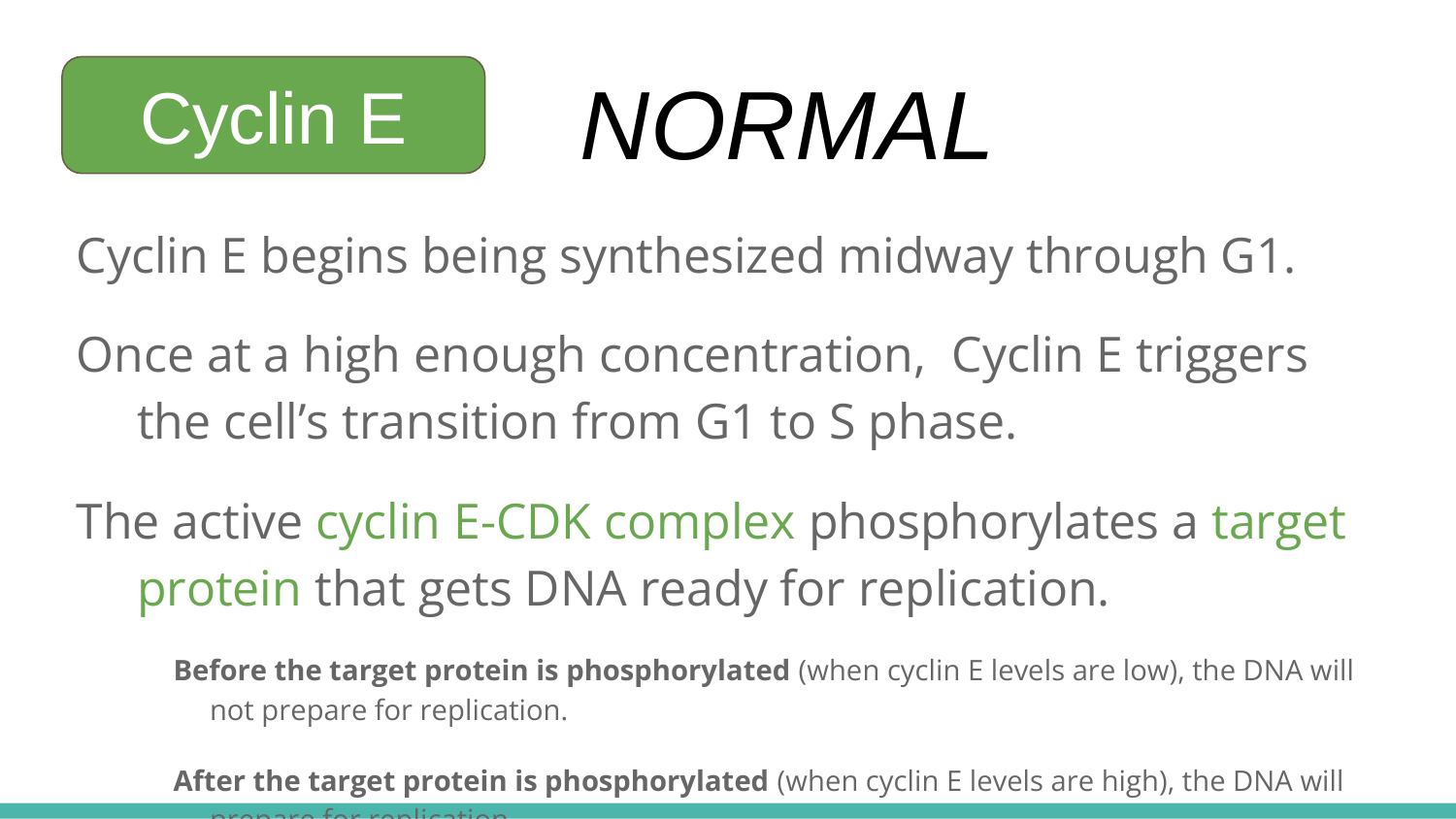

NORMAL
Cyclin E
Cyclin E begins being synthesized midway through G1.
Once at a high enough concentration,  Cyclin E triggers the cell’s transition from G1 to S phase.
The active cyclin E-CDK complex phosphorylates a target protein that gets DNA ready for replication.
Before the target protein is phosphorylated (when cyclin E levels are low), the DNA will not prepare for replication.
After the target protein is phosphorylated (when cyclin E levels are high), the DNA will prepare for replication.